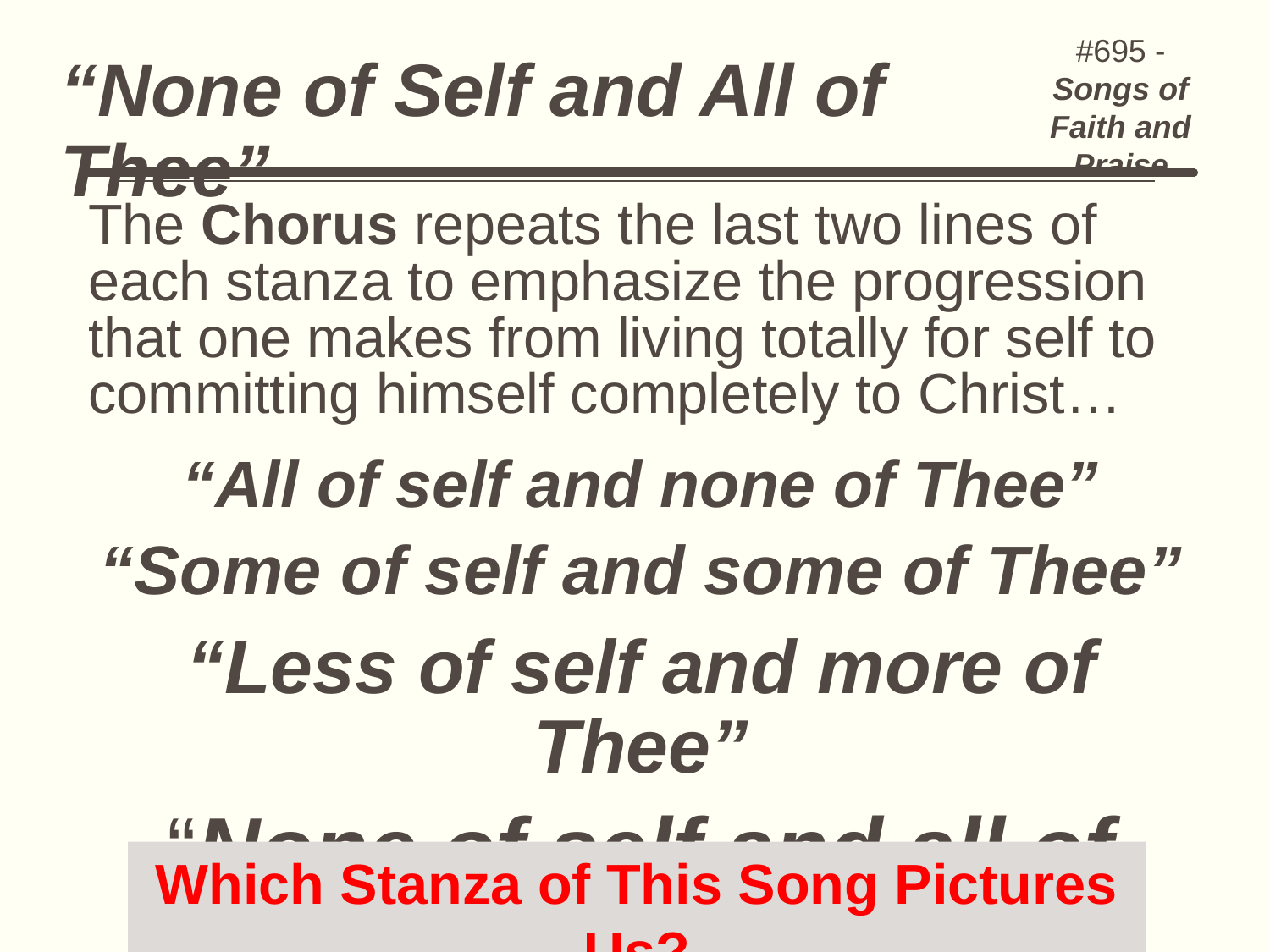

#695 - Songs of Faith and Praise
“None of Self and All of Thee”
The Chorus repeats the last two lines of each stanza to emphasize the progression that one makes from living totally for self to committing himself completely to Christ…
“All of self and none of Thee”
“Some of self and some of Thee”
“Less of self and more of Thee”
“None of self and all of Thee”

Which Stanza of This Song Pictures Us?
9